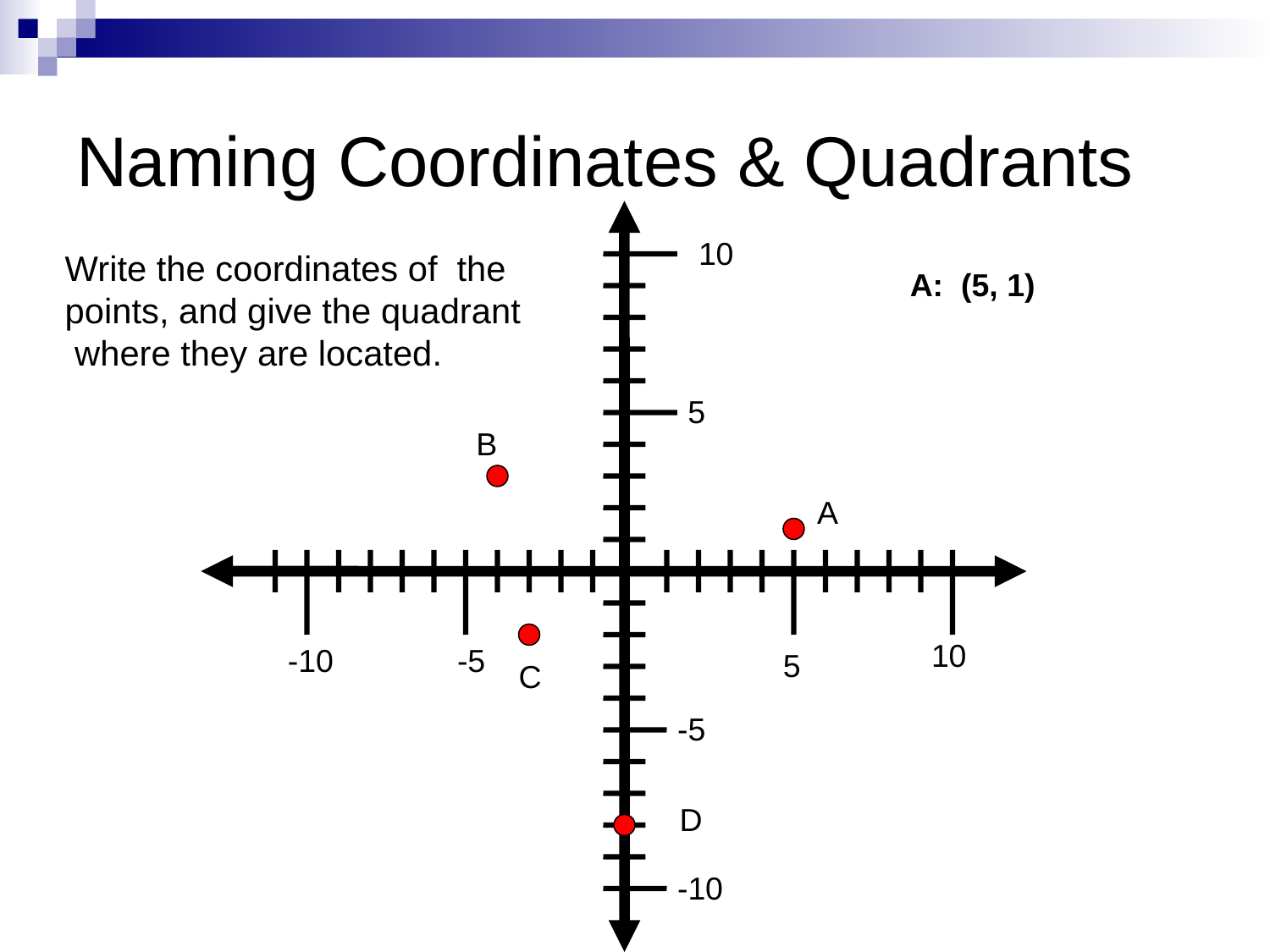

# Naming Coordinates & Quadrants

10
Write the coordinates of  the
points, and give the quadrant
 where they are located.

A:  (5, 1)

5

B

A

10
-10
-5

5
C

-5

D

-10